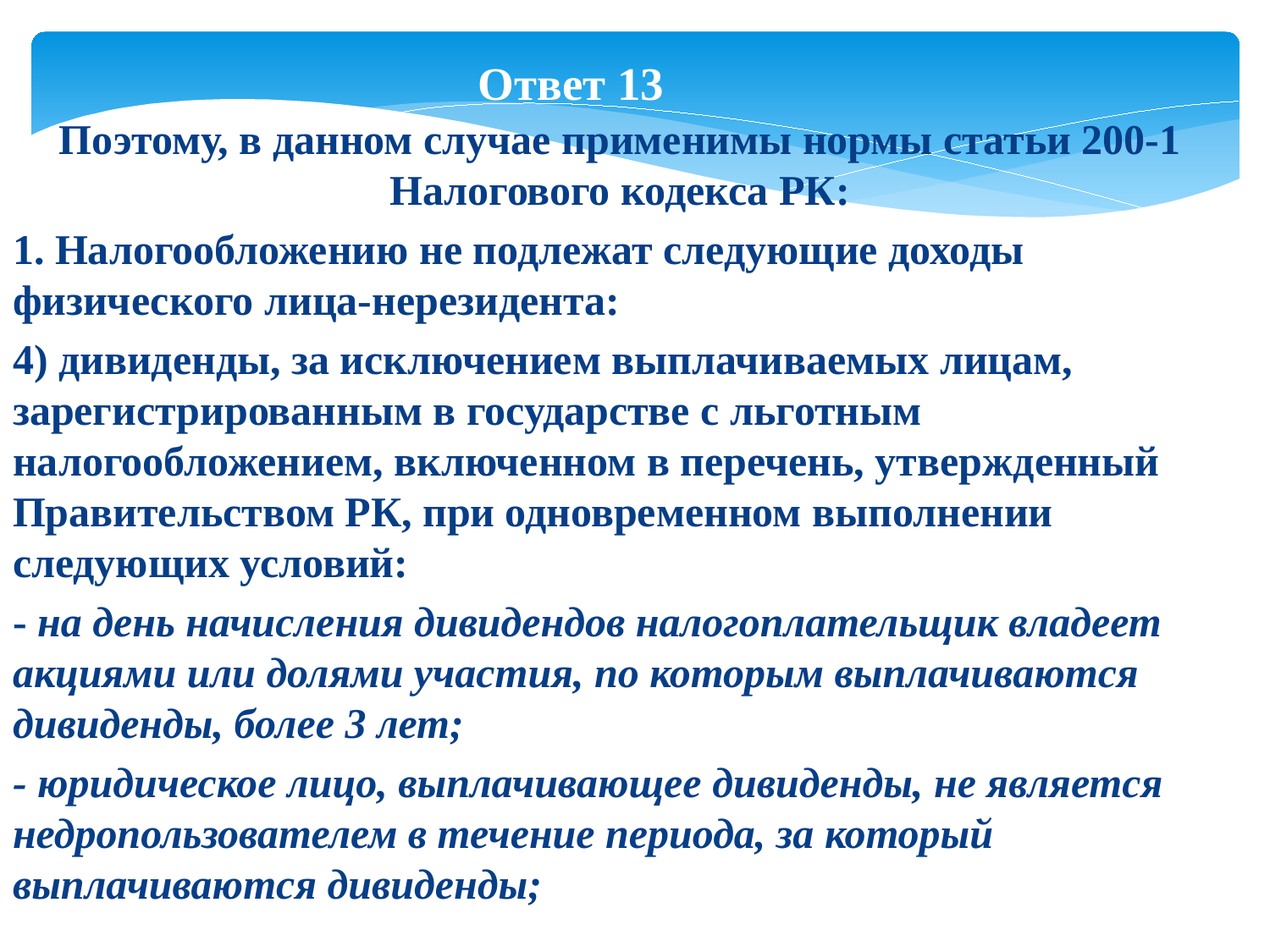

Ответ 13
Поэтому, в данном случае применимы нормы статьи 200-1 Налогового кодекса РК:
1. Налогообложению не подлежат следующие доходы физического лица-нерезидента:
4) дивиденды, за исключением выплачиваемых лицам, зарегистрированным в государстве с льготным налогообложением, включенном в перечень, утвержденный Правительством РК, при одновременном выполнении следующих условий:
- на день начисления дивидендов налогоплательщик владеет акциями или долями участия, по которым выплачиваются дивиденды, более 3 лет;
- юридическое лицо, выплачивающее дивиденды, не является недропользователем в течение периода, за который выплачиваются дивиденды;